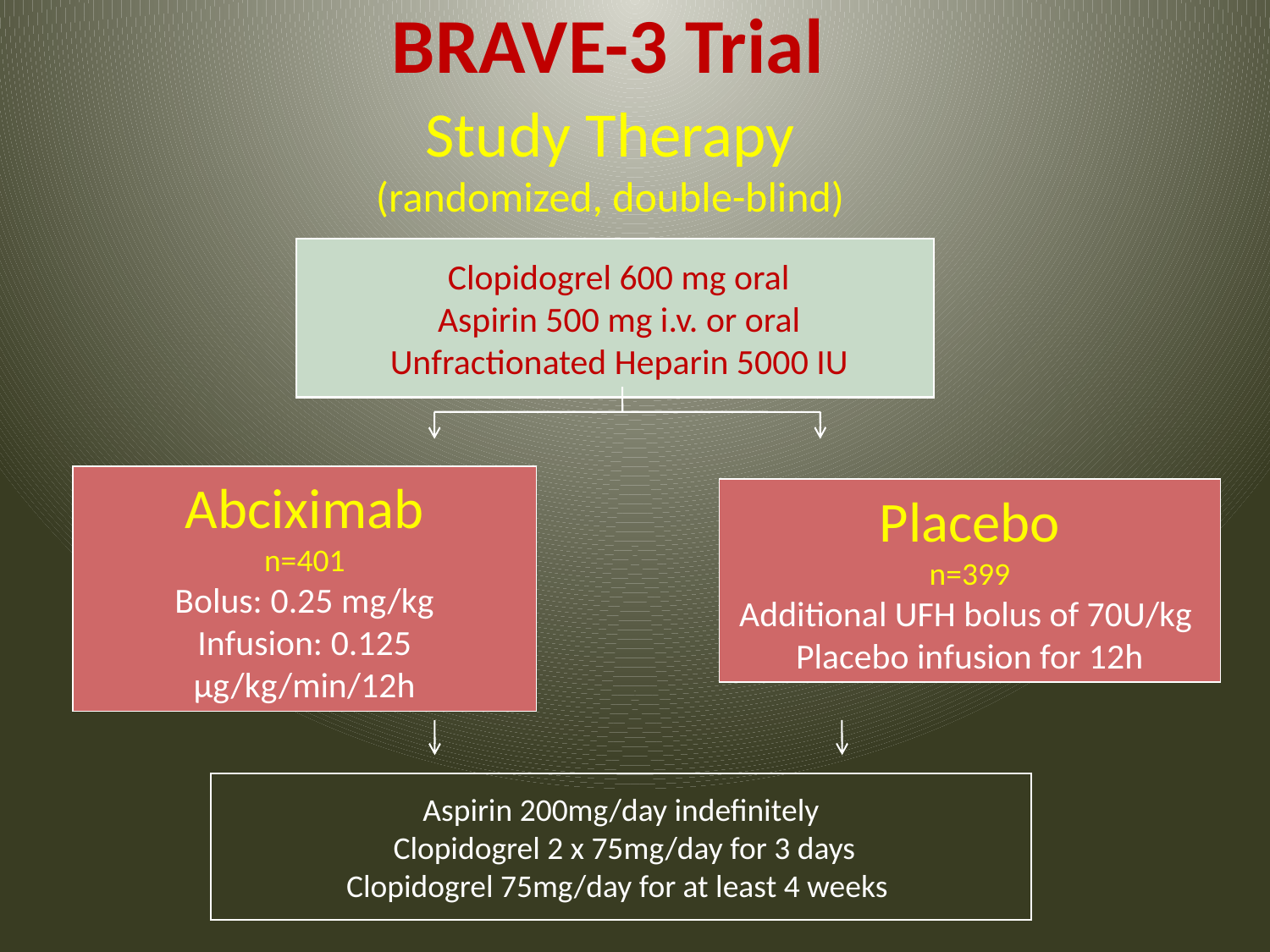

BRAVE-3 Trial

Study Therapy
(randomized, double-blind)
 Clopidogrel 600 mg oral
 Aspirin 500 mg i.v. or oral
 Unfractionated Heparin 5000 IU

Abciximab
n=401
Bolus: 0.25 mg/kg
Infusion: 0.125 μg/kg/min/12h
Placebo
n=399
Additional UFH bolus of 70U/kg
Placebo infusion for 12h

 Aspirin 200mg/day indefinitely
 Clopidogrel 2 x 75mg/day for 3 days
Clopidogrel 75mg/day for at least 4 weeks